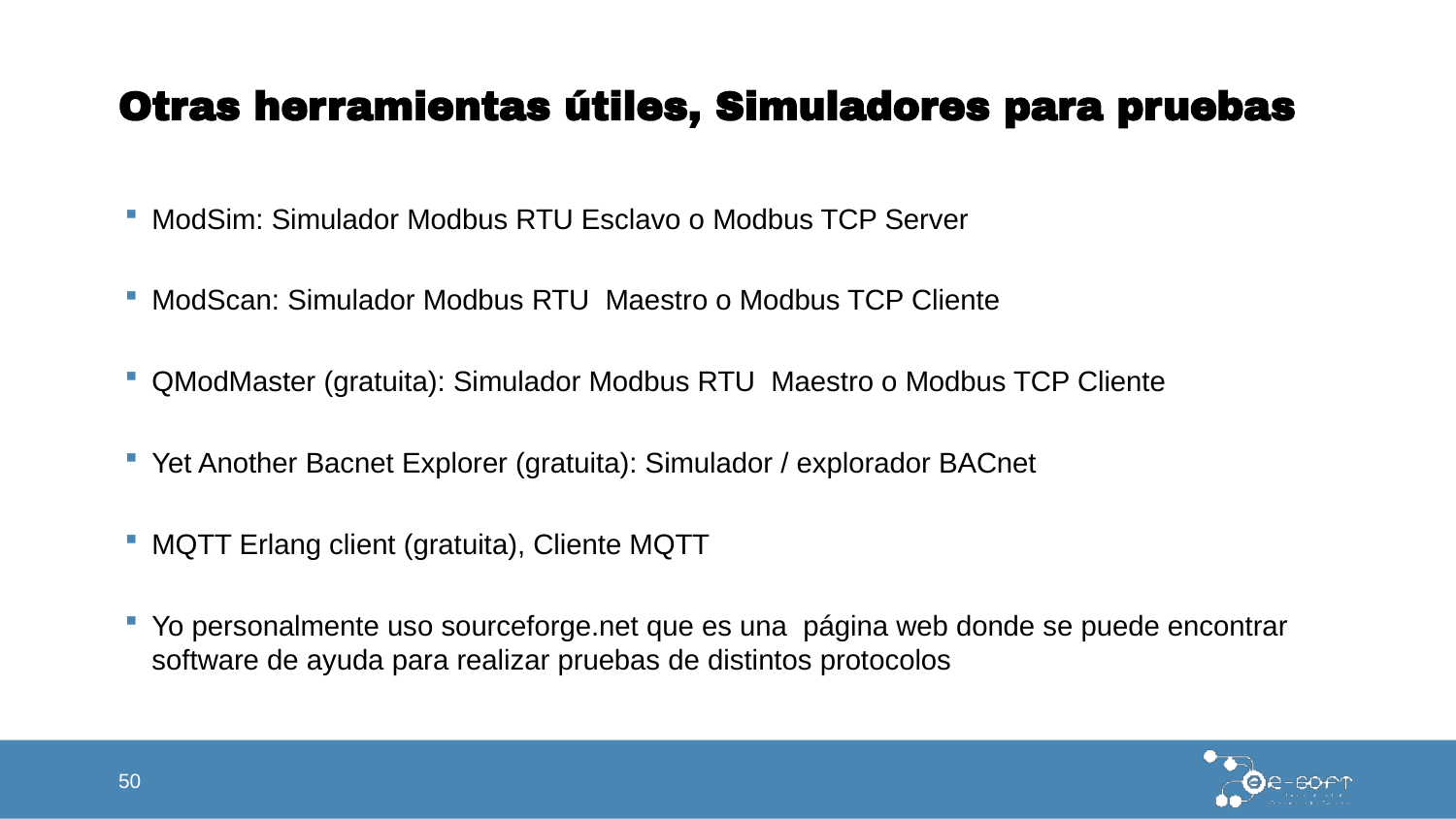

# Otras herramientas útiles, Simuladores para pruebas
ModSim: Simulador Modbus RTU Esclavo o Modbus TCP Server

ModScan: Simulador Modbus RTU  Maestro o Modbus TCP Cliente

QModMaster (gratuita): Simulador Modbus RTU  Maestro o Modbus TCP Cliente

Yet Another Bacnet Explorer (gratuita): Simulador / explorador BACnet

MQTT Erlang client (gratuita), Cliente MQTT

Yo personalmente uso sourceforge.net que es una  página web donde se puede encontrar software de ayuda para realizar pruebas de distintos protocolos
50